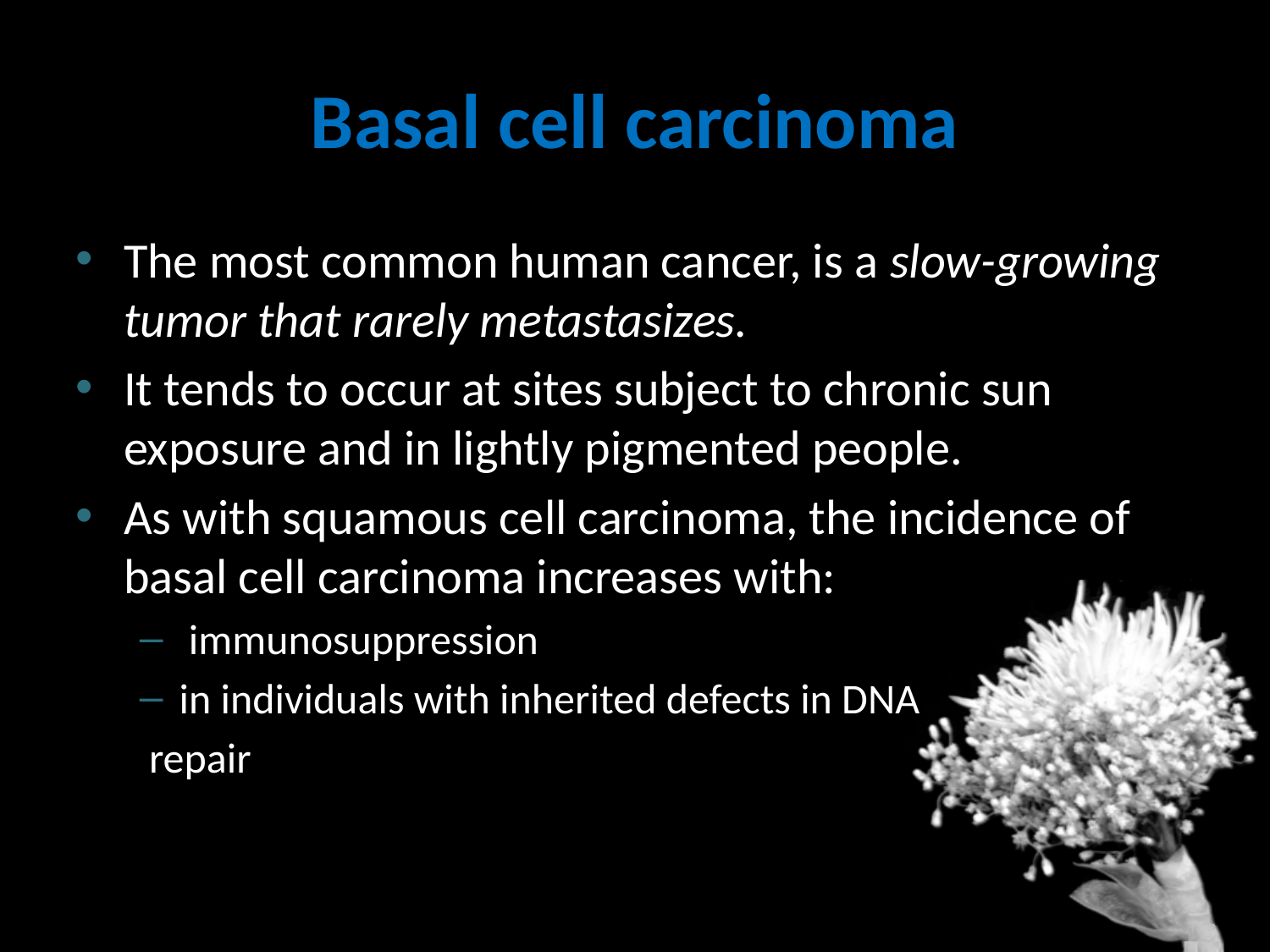

# Basal cell carcinoma
The most common human cancer, is a slow-growing tumor that rarely metastasizes.
It tends to occur at sites subject to chronic sun exposure and in lightly pigmented people.
As with squamous cell carcinoma, the incidence of basal cell carcinoma increases with:
 immunosuppression
in individuals with inherited defects in DNA
 repair